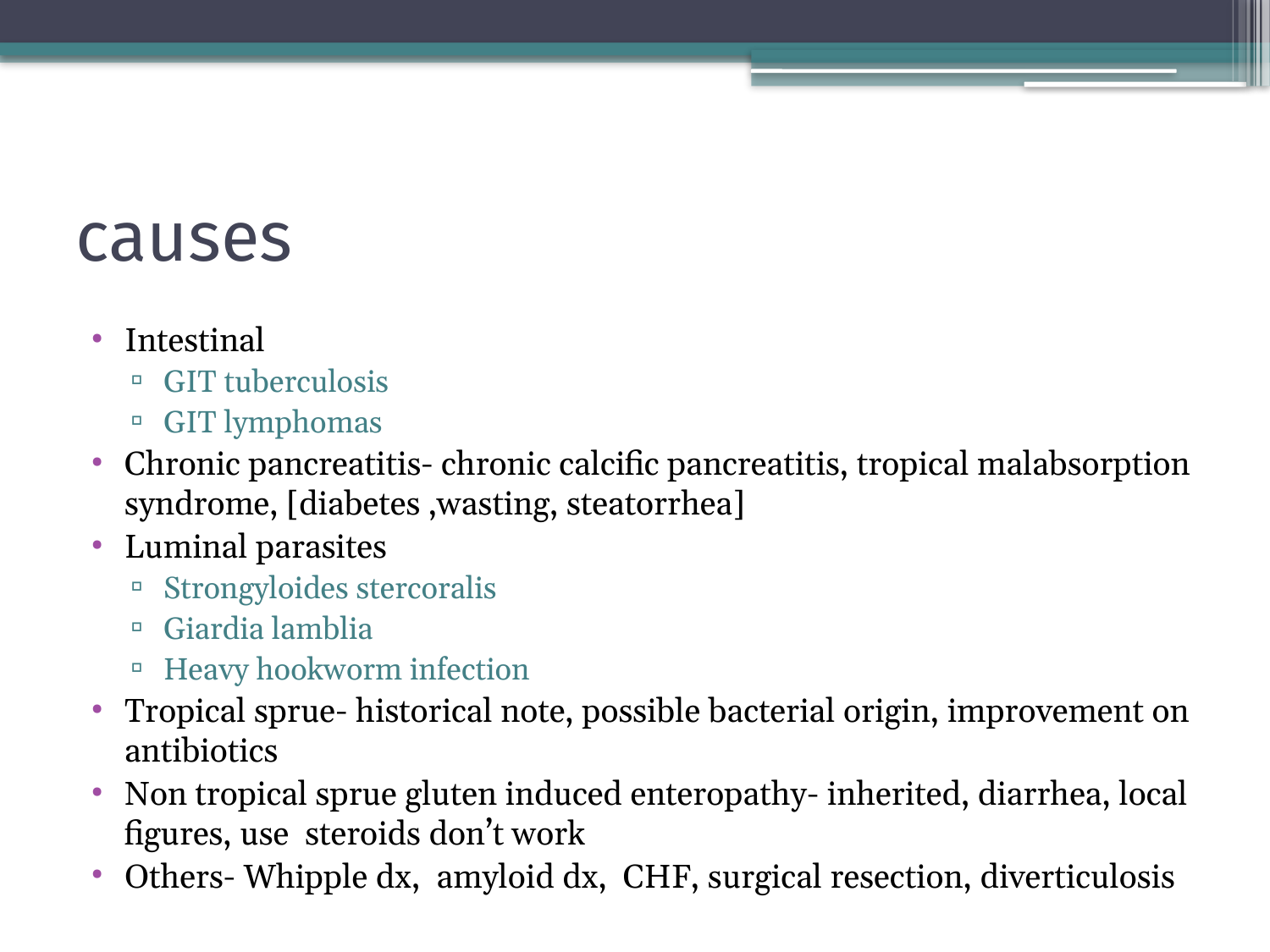

# causes
Intestinal
GIT tuberculosis
GIT lymphomas
Chronic pancreatitis- chronic calcific pancreatitis, tropical malabsorption syndrome, [diabetes ,wasting, steatorrhea]
Luminal parasites
Strongyloides stercoralis
Giardia lamblia
Heavy hookworm infection
Tropical sprue- historical note, possible bacterial origin, improvement on antibiotics
Non tropical sprue gluten induced enteropathy- inherited, diarrhea, local figures, use  steroids don’t work
Others- Whipple dx,  amyloid dx,  CHF, surgical resection, diverticulosis